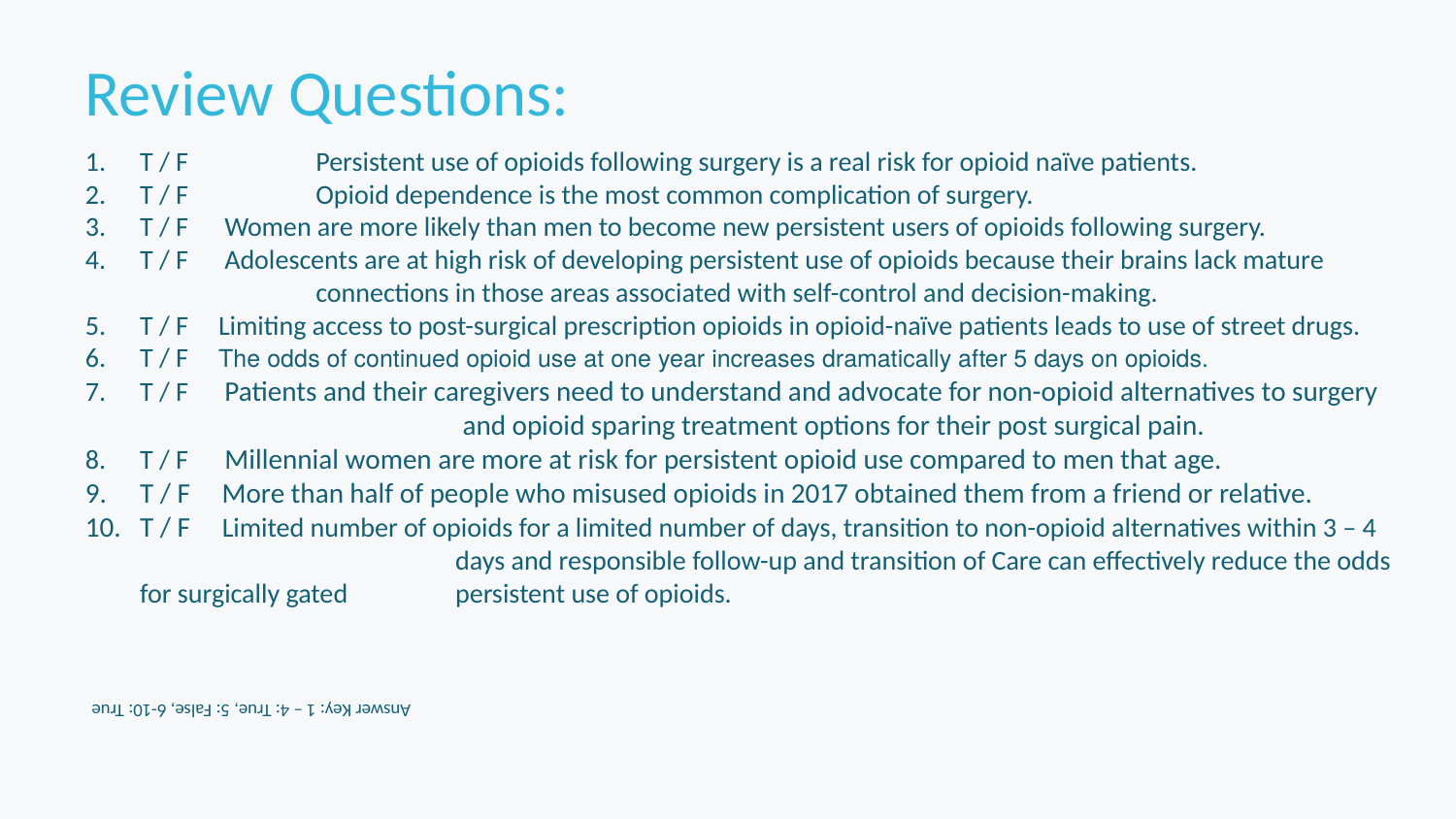

Review Questions:
T / F	     Persistent use of opioids following surgery is a real risk for opioid naïve patients.
T / F	     Opioid dependence is the most common complication of surgery.
T / F      Women are more likely than men to become new persistent users of opioids following surgery.
T / F      Adolescents are at high risk of developing persistent use of opioids because their brains lack mature            	     connections in those areas associated with self-control and decision-making.
T / F     Limiting access to post-surgical prescription opioids in opioid-naïve patients leads to use of street drugs.
T / F     The odds of continued opioid use at one year increases dramatically after 5 days on opioids.
T / F      Patients and their caregivers need to understand and advocate for non-opioid alternatives to surgery 	   	     and opioid sparing treatment options for their post surgical pain.
T / F      Millennial women are more at risk for persistent opioid use compared to men that age.
T / F     More than half of people who misused opioids in 2017 obtained them from a friend or relative.
T / F     Limited number of opioids for a limited number of days, transition to non-opioid alternatives within 3 – 4 		    days and responsible follow-up and transition of Care can effectively reduce the odds for surgically gated       	    persistent use of opioids.

Answer Key: 1 – 4: True, 5: False, 6-10: True